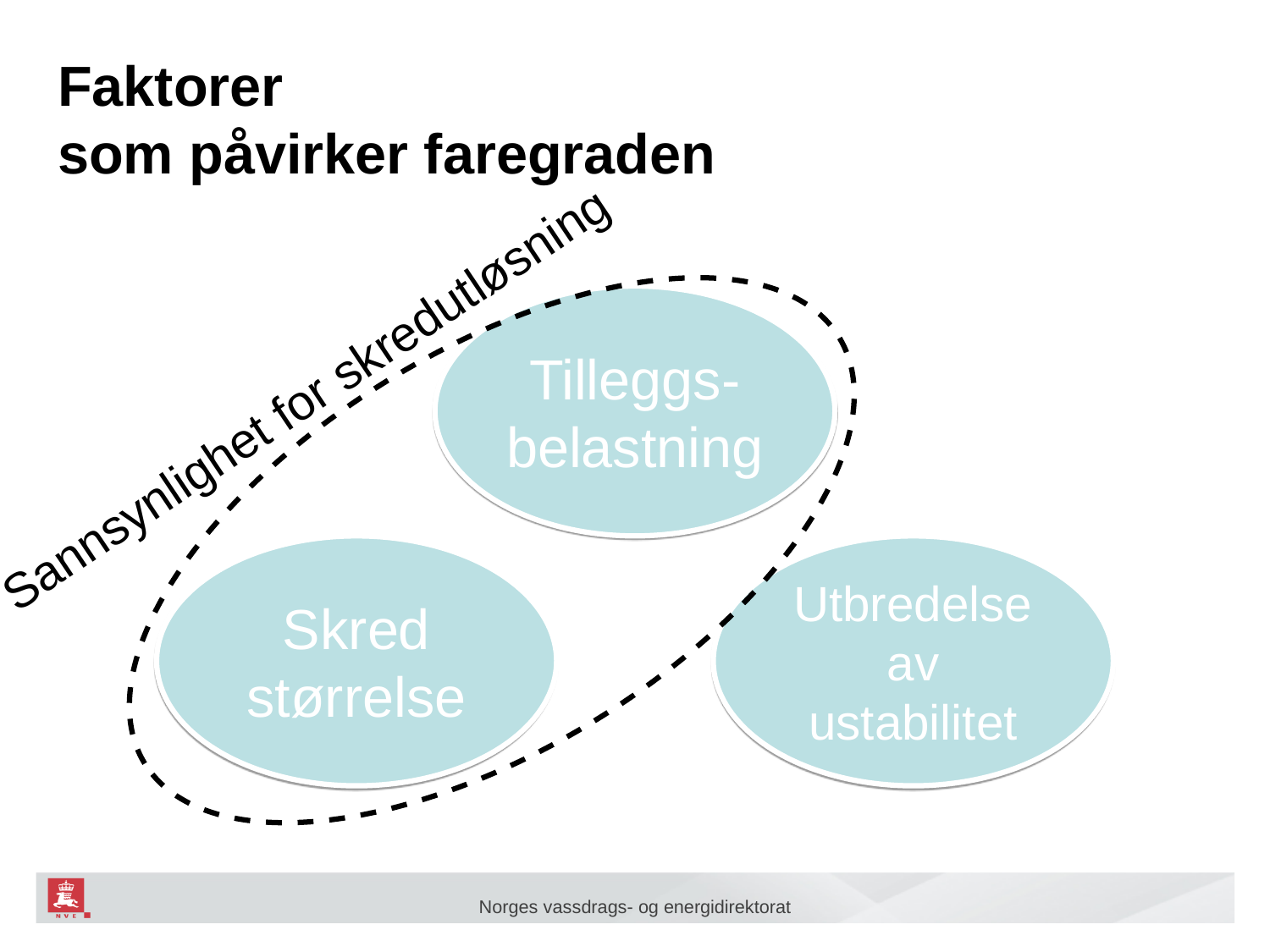

# Faktorer som påvirker faregraden
Tilleggs-
belastning

Sannsynlighet for skredutløsning
Skred størrelse
Utbredelse av ustabilitet